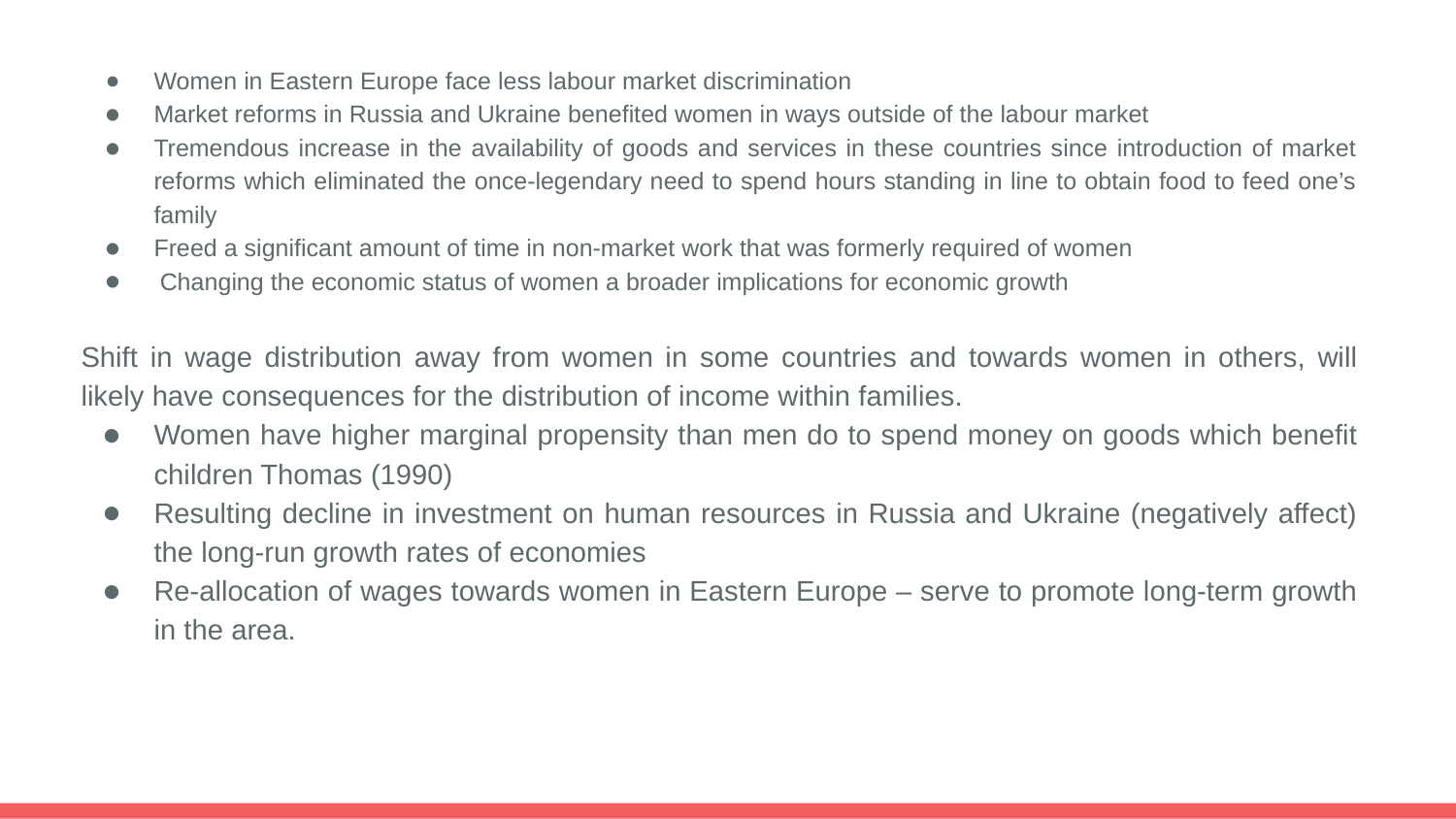

Women in Eastern Europe face less labour market discrimination
Market reforms in Russia and Ukraine benefited women in ways outside of the labour market
Tremendous increase in the availability of goods and services in these countries since introduction of market reforms which eliminated the once-legendary need to spend hours standing in line to obtain food to feed one’s family
Freed a significant amount of time in non-market work that was formerly required of women
 Changing the economic status of women a broader implications for economic growth

Shift in wage distribution away from women in some countries and towards women in others, will likely have consequences for the distribution of income within families.
Women have higher marginal propensity than men do to spend money on goods which benefit children Thomas (1990)
Resulting decline in investment on human resources in Russia and Ukraine (negatively affect) the long-run growth rates of economies
Re-allocation of wages towards women in Eastern Europe – serve to promote long-term growth in the area.